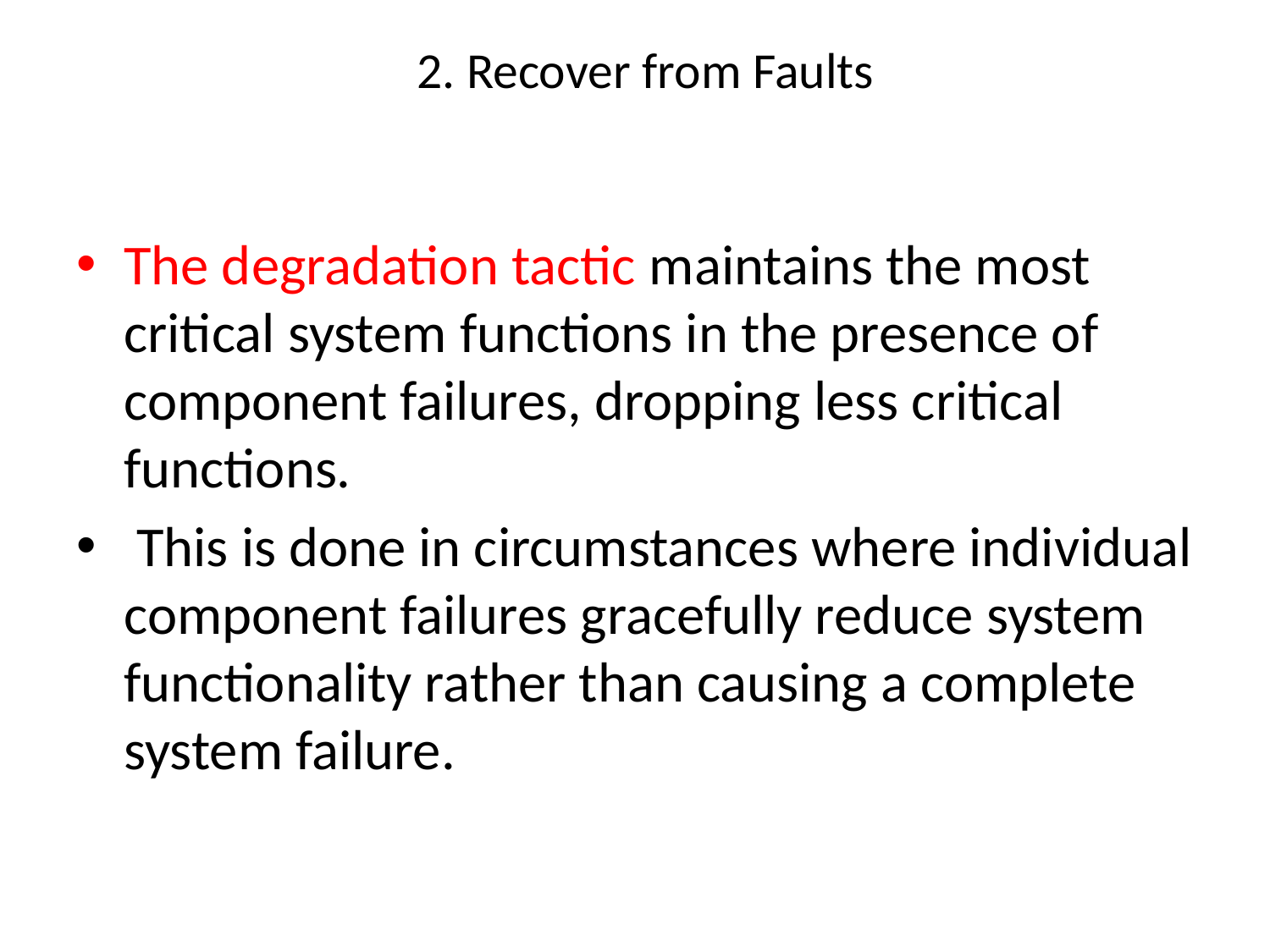

2. Recover from Faults
The degradation tactic maintains the most critical system functions in the presence of component failures, dropping less critical functions.
 This is done in circumstances where individual component failures gracefully reduce system functionality rather than causing a complete system failure.